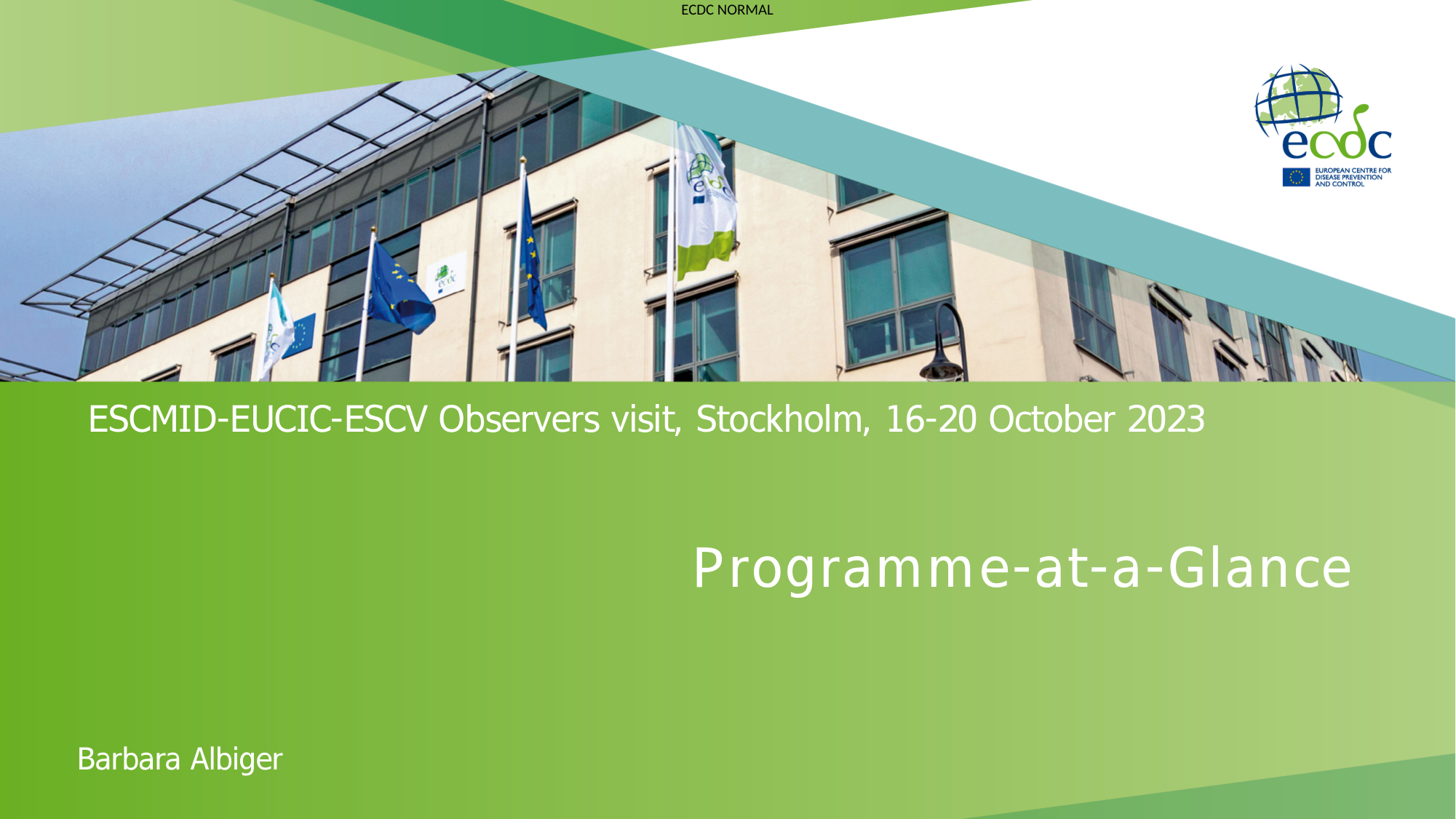

ESCMID-EUCIC-ESCV Observers visit, Stockholm, 16-20 October 2023
# Programme-at-a-Glance
Barbara Albiger